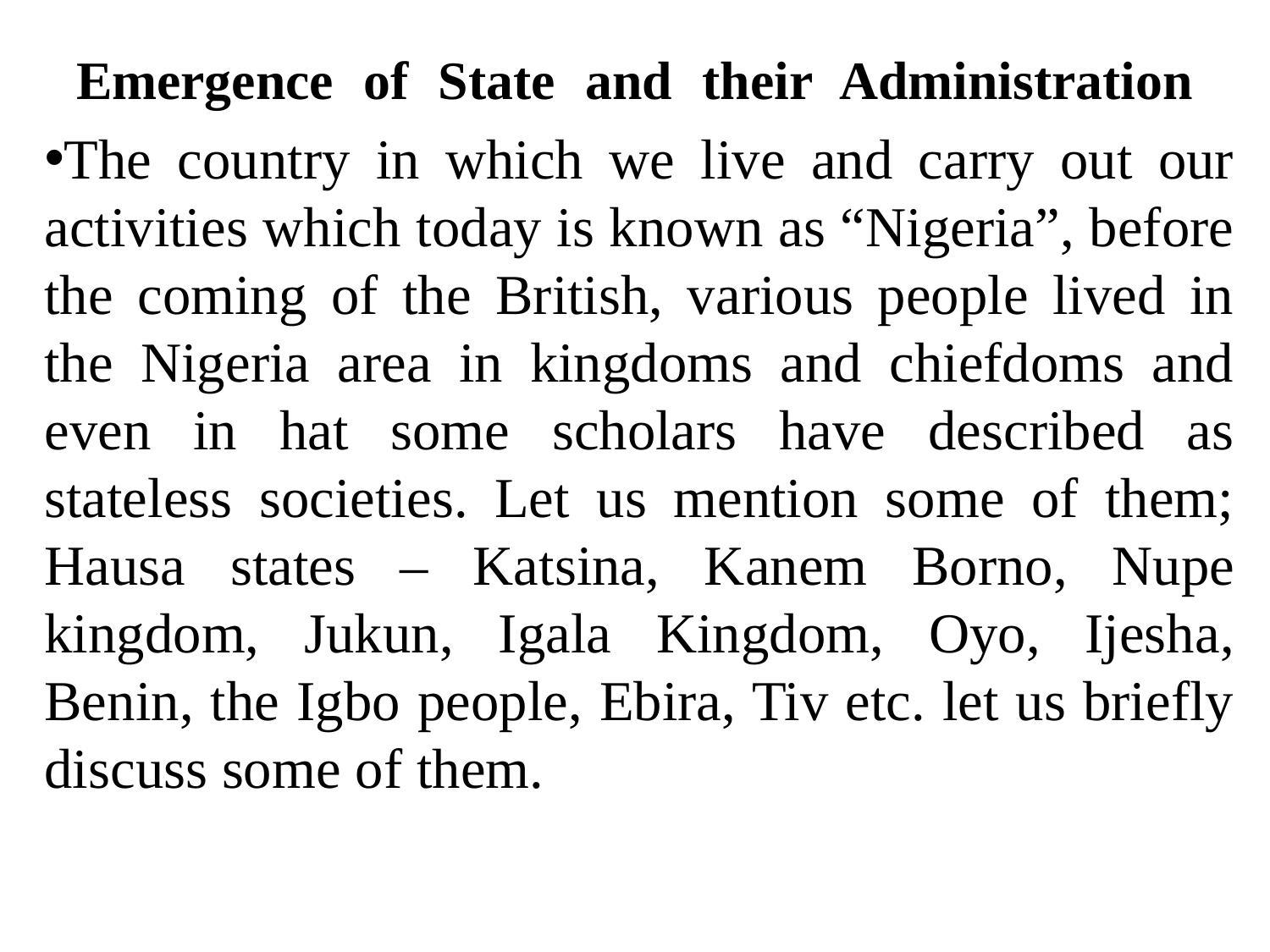

# Emergence of State and their Administration
The country in which we live and carry out our activities which today is known as “Nigeria”, before the coming of the British, various people lived in the Nigeria area in kingdoms and chiefdoms and even in hat some scholars have described as stateless societies. Let us mention some of them; Hausa states – Katsina, Kanem Borno, Nupe kingdom, Jukun, Igala Kingdom, Oyo, Ijesha, Benin, the Igbo people, Ebira, Tiv etc. let us briefly discuss some of them.